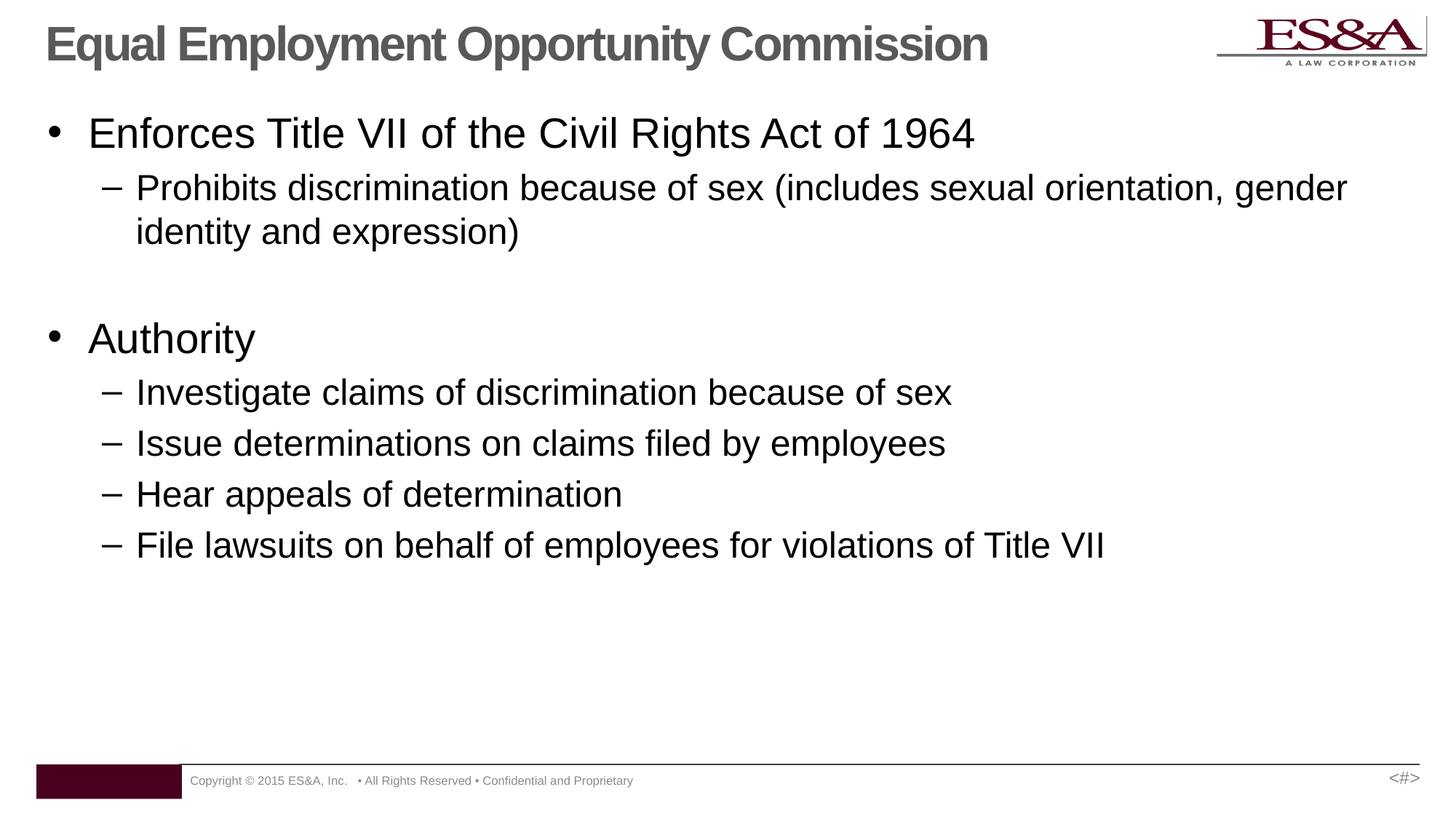

# Equal Employment Opportunity Commission
Enforces Title VII of the Civil Rights Act of 1964
Prohibits discrimination because of sex (includes sexual orientation, gender identity and expression)

Authority
Investigate claims of discrimination because of sex
Issue determinations on claims filed by employees
Hear appeals of determination
File lawsuits on behalf of employees for violations of Title VII